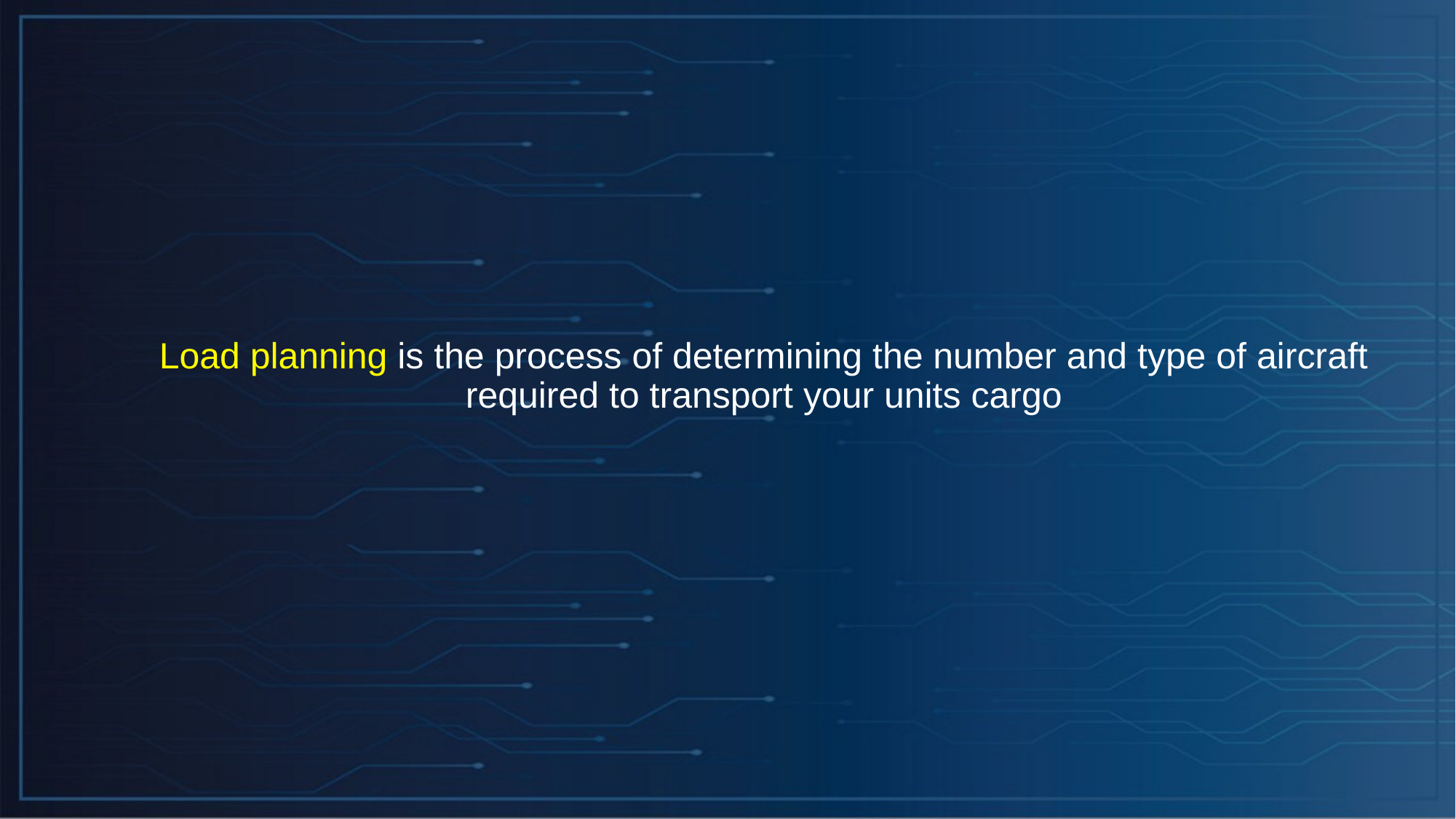

Load planning is the process of determining the number and type of aircraft required to transport your units cargo